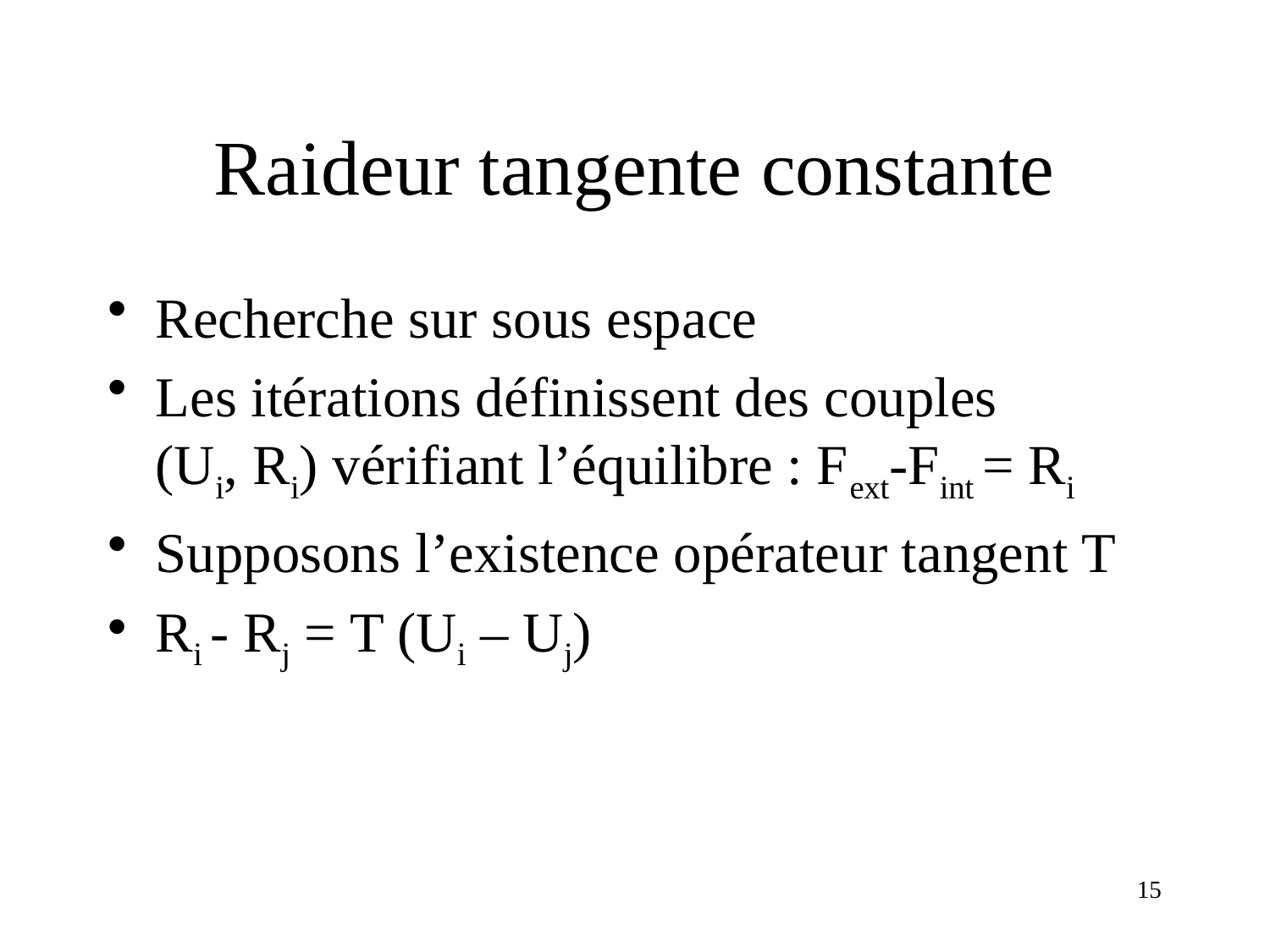

# Raideur tangente constante
Recherche sur sous espace
Les itérations définissent des couples      (Ui, Ri) vérifiant l’équilibre : Fext-Fint = Ri
Supposons l’existence opérateur tangent T
Ri - Rj = T (Ui – Uj)
15